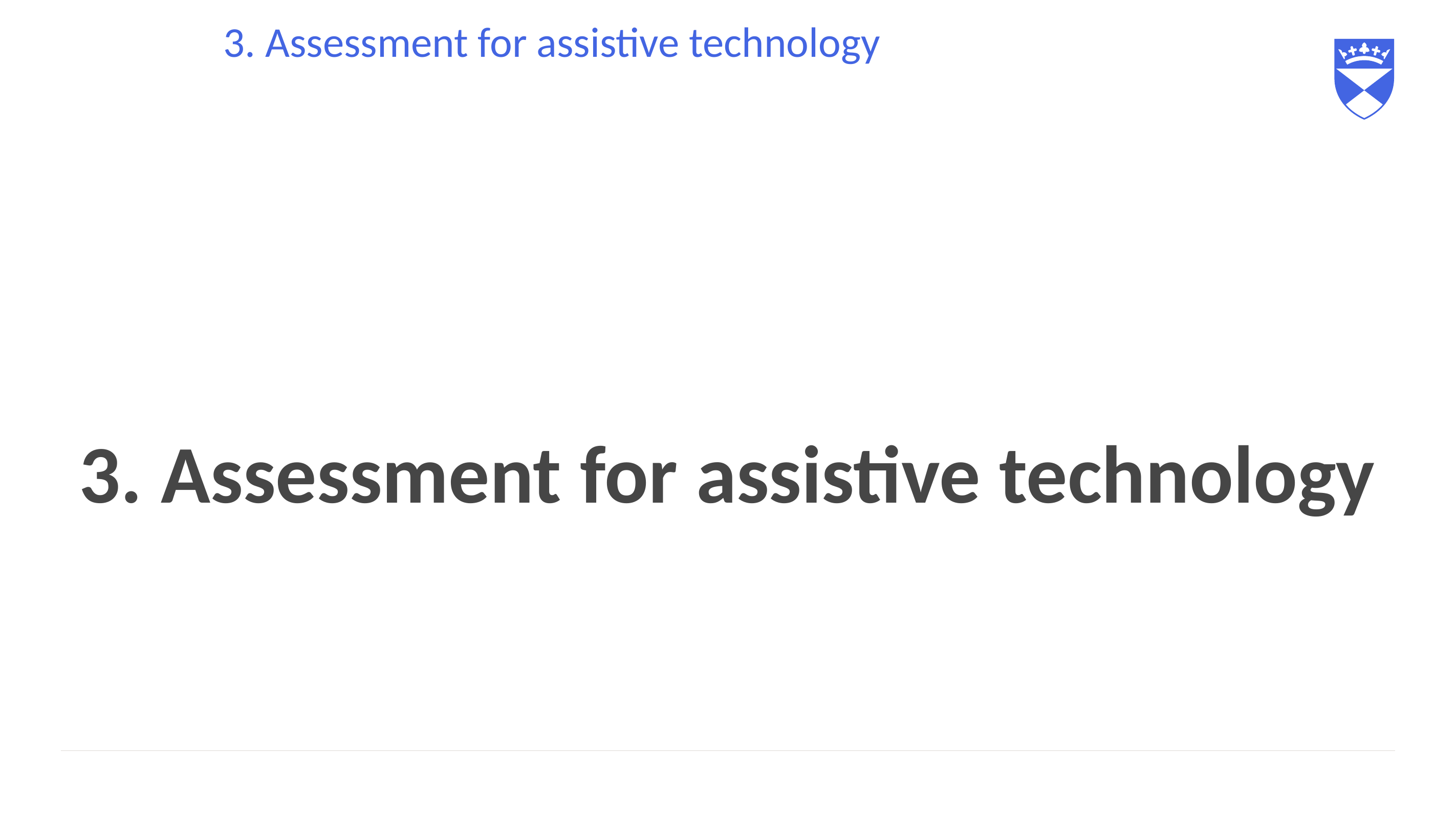

# 3. Assessment for assistive technology

3. Assessment for assistive technology